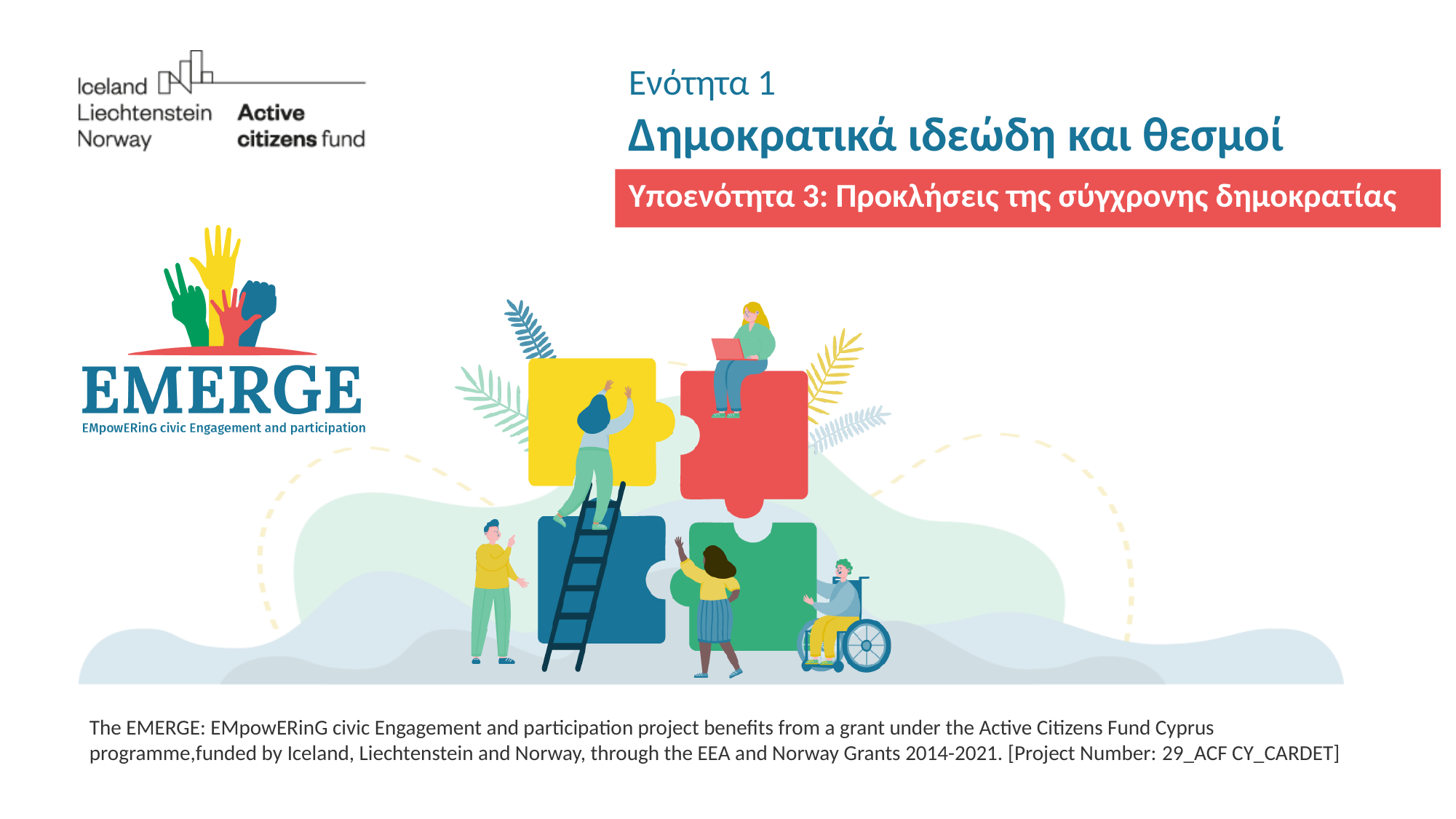

Ενότητα 1
Δημοκρατικά ιδεώδη και θεσμοί

Υποενότητα 3: Προκλήσεις της σύγχρονης δημοκρατίας